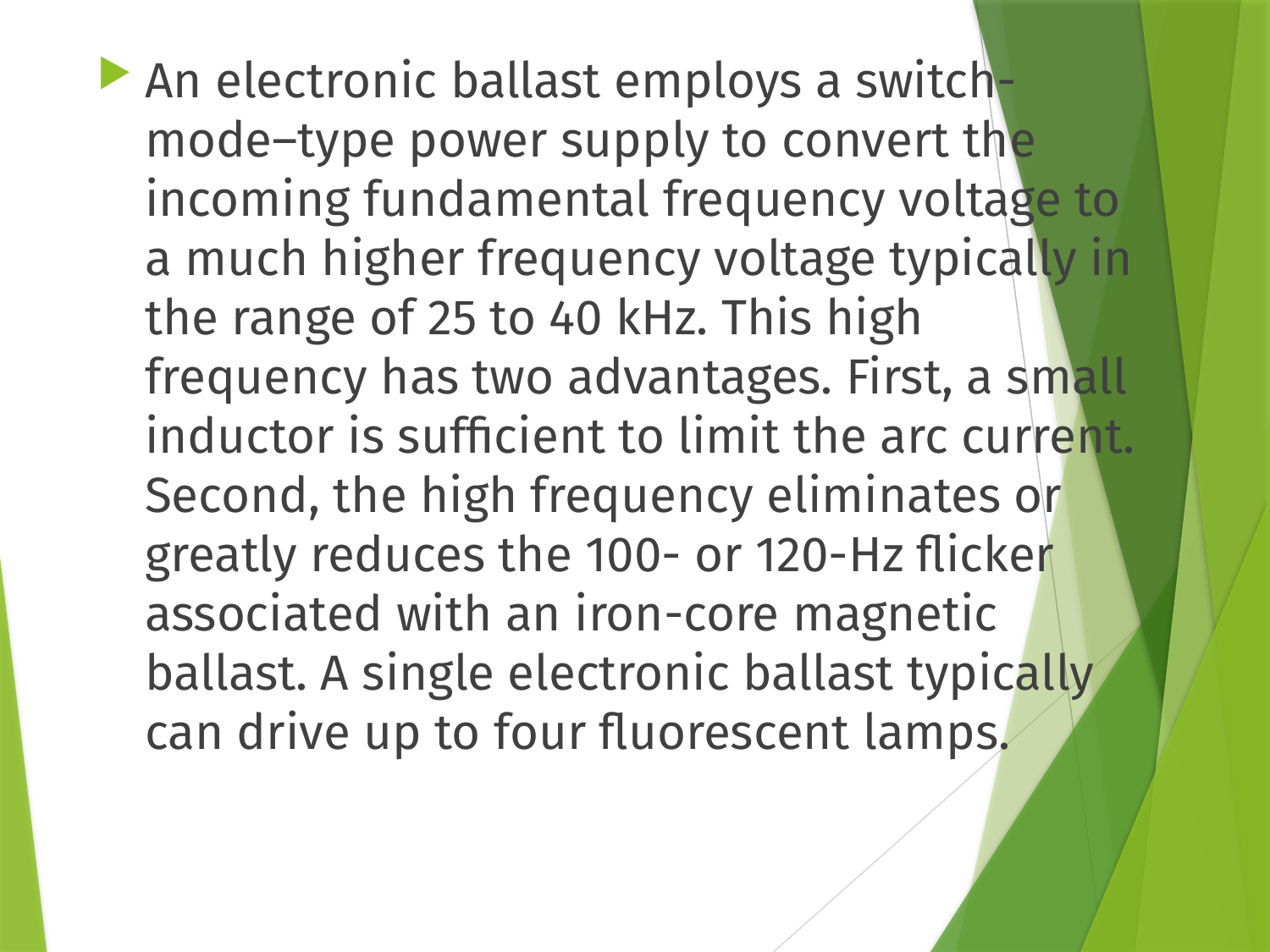

An electronic ballast employs a switch-mode–type power supply to convert the incoming fundamental frequency voltage to a much higher frequency voltage typically in the range of 25 to 40 kHz. This high frequency has two advantages. First, a small inductor is sufficient to limit the arc current. Second, the high frequency eliminates or greatly reduces the 100- or 120-Hz flicker associated with an iron-core magnetic ballast. A single electronic ballast typically can drive up to four fluorescent lamps.